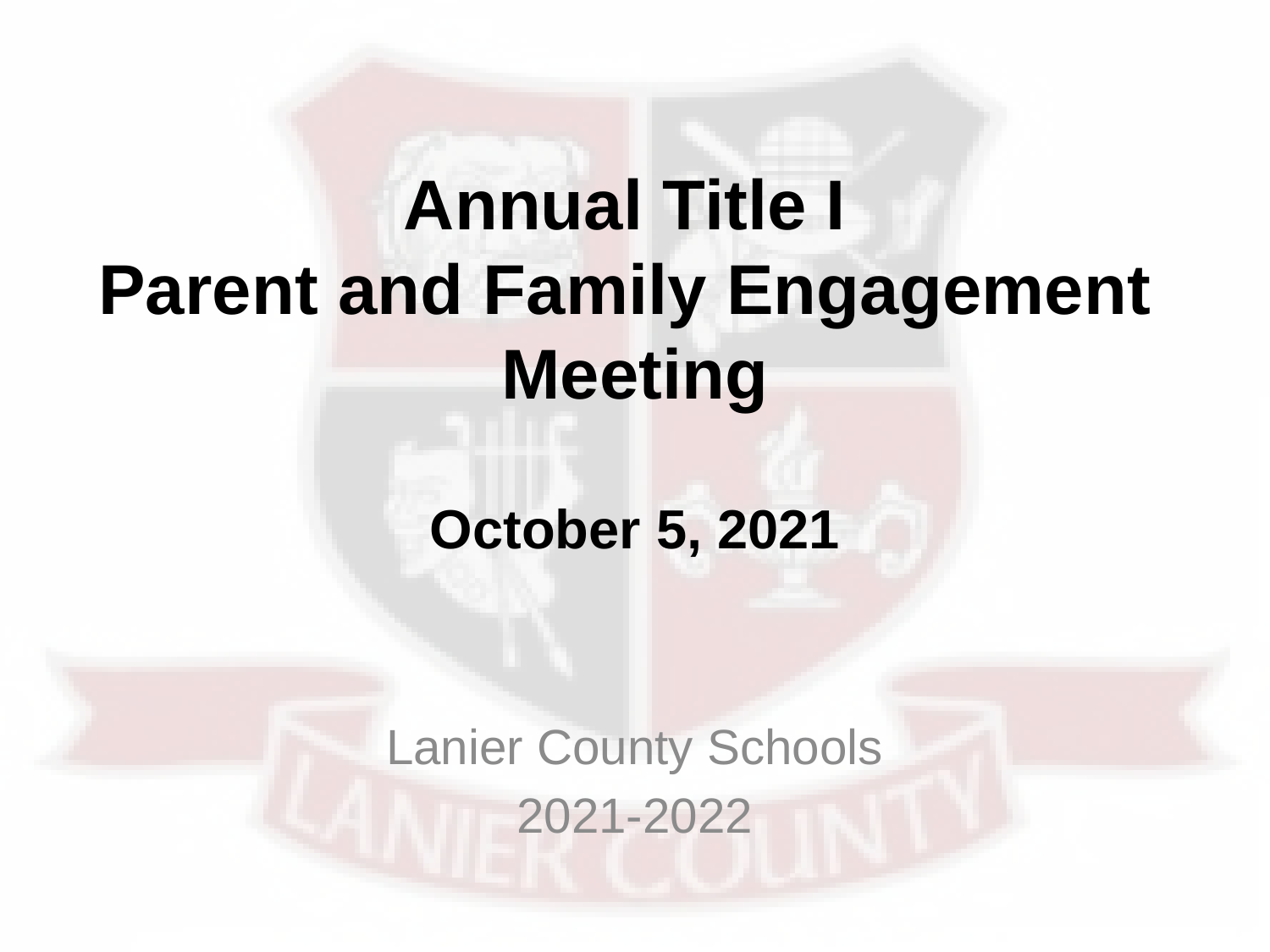

# Annual Title I Parent and Family Engagement Meeting October 5, 2021
Lanier County Schools
2021-2022